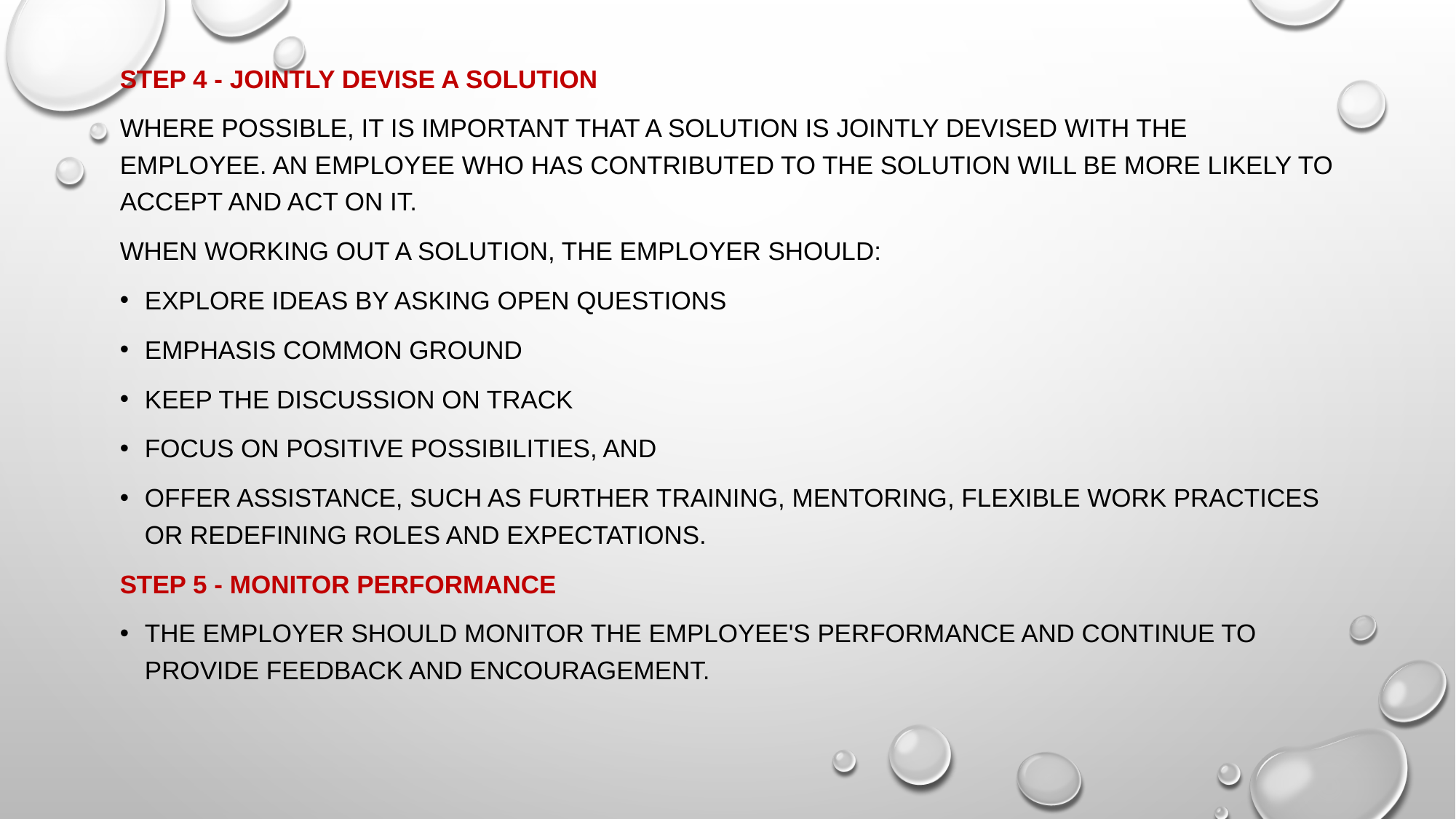

Step 4 - Jointly devise a solution
Where possible, it is important that a solution is jointly devised with the employee. An employee who has contributed to the solution will be more likely to accept and act on it.
When working out a solution, the employer should:
explore ideas by asking open questions
emphasis common ground
keep the discussion on track
focus on positive possibilities, and
offer assistance, such as further training, mentoring, flexible work practices or redefining roles and expectations.
Step 5 - Monitor performance
The employer should monitor the employee's performance and continue to provide feedback and encouragement.